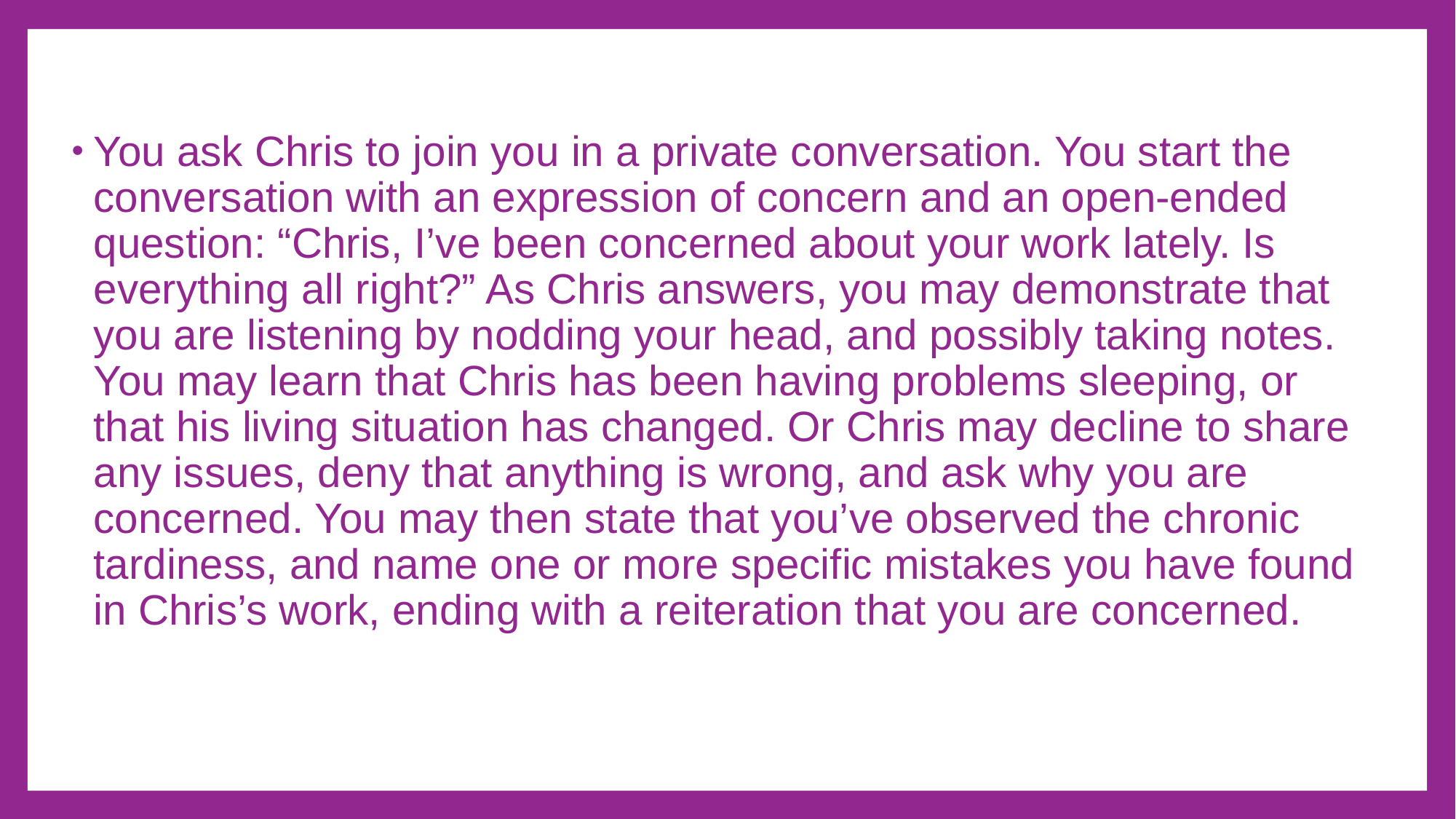

You ask Chris to join you in a private conversation. You start the conversation with an expression of concern and an open-ended question: “Chris, I’ve been concerned about your work lately. Is everything all right?” As Chris answers, you may demonstrate that you are listening by nodding your head, and possibly taking notes. You may learn that Chris has been having problems sleeping, or that his living situation has changed. Or Chris may decline to share any issues, deny that anything is wrong, and ask why you are concerned. You may then state that you’ve observed the chronic tardiness, and name one or more specific mistakes you have found in Chris’s work, ending with a reiteration that you are concerned.